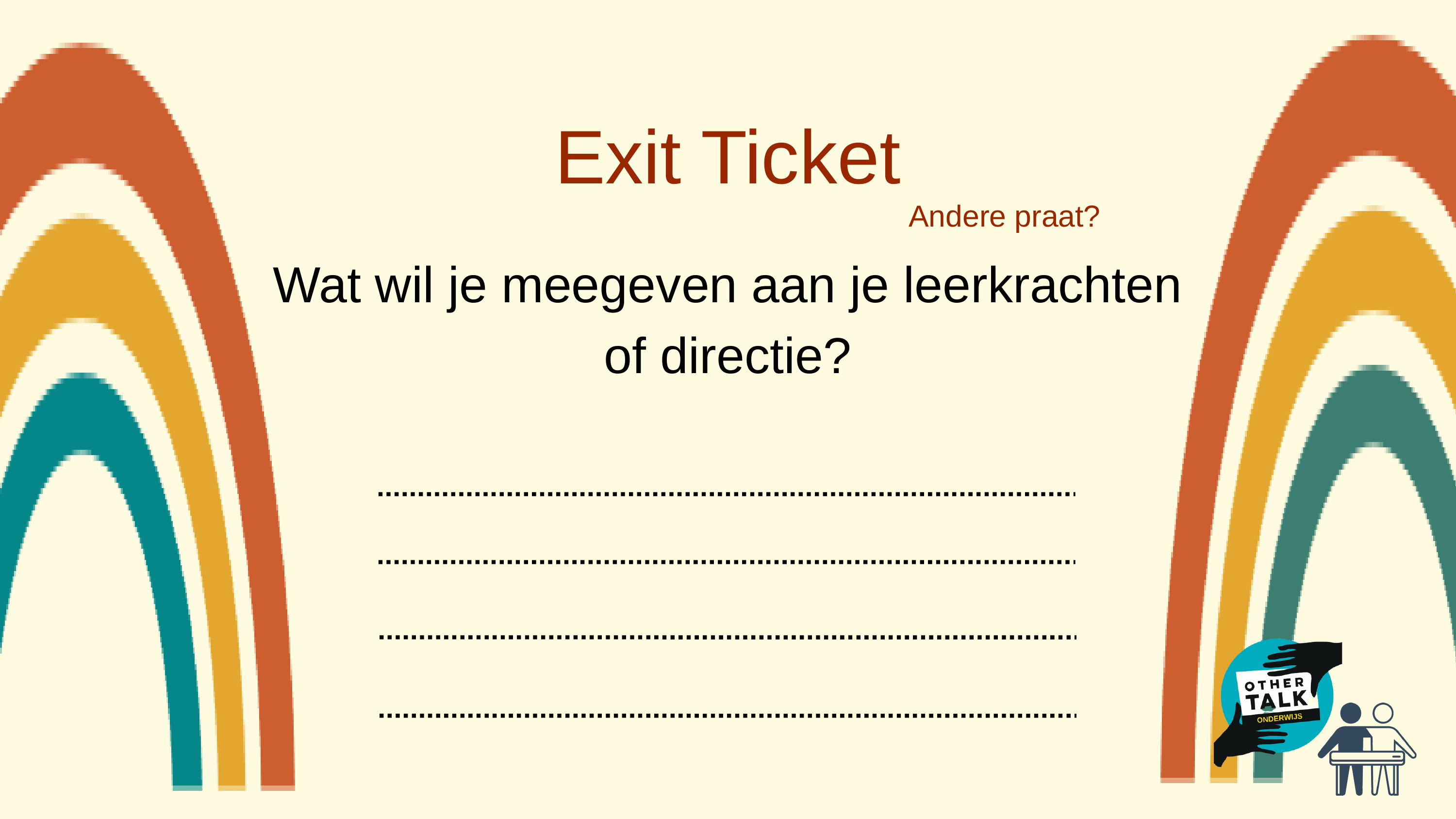

Exit Ticket

Andere praat?
Wat wil je meegeven aan je leerkrachten of directie?